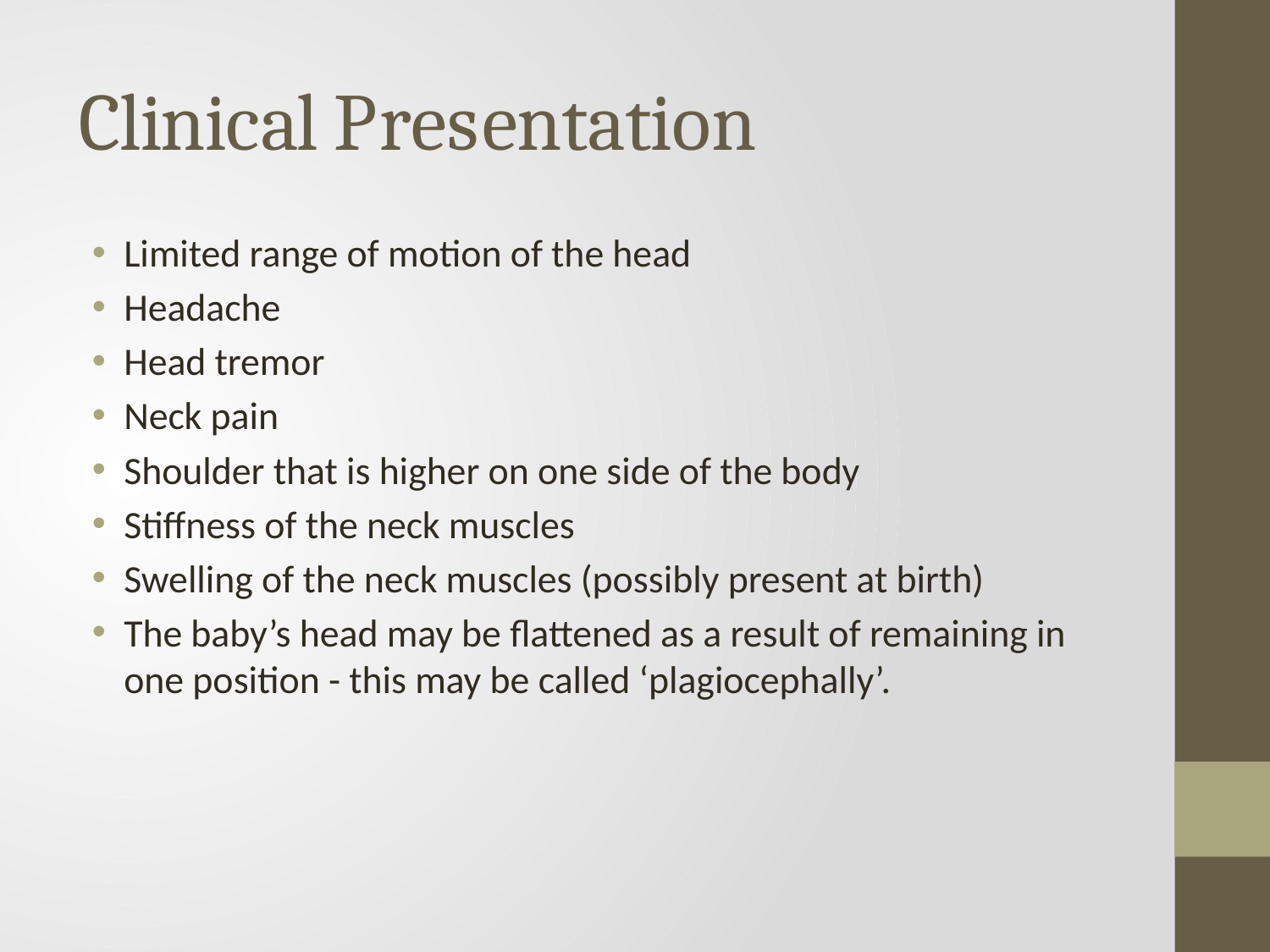

# Clinical Presentation
Limited range of motion of the head
Headache
Head tremor
Neck pain
Shoulder that is higher on one side of the body
Stiffness of the neck muscles
Swelling of the neck muscles (possibly present at birth)
The baby’s head may be flattened as a result of remaining in one position - this may be called ‘plagiocephally’.